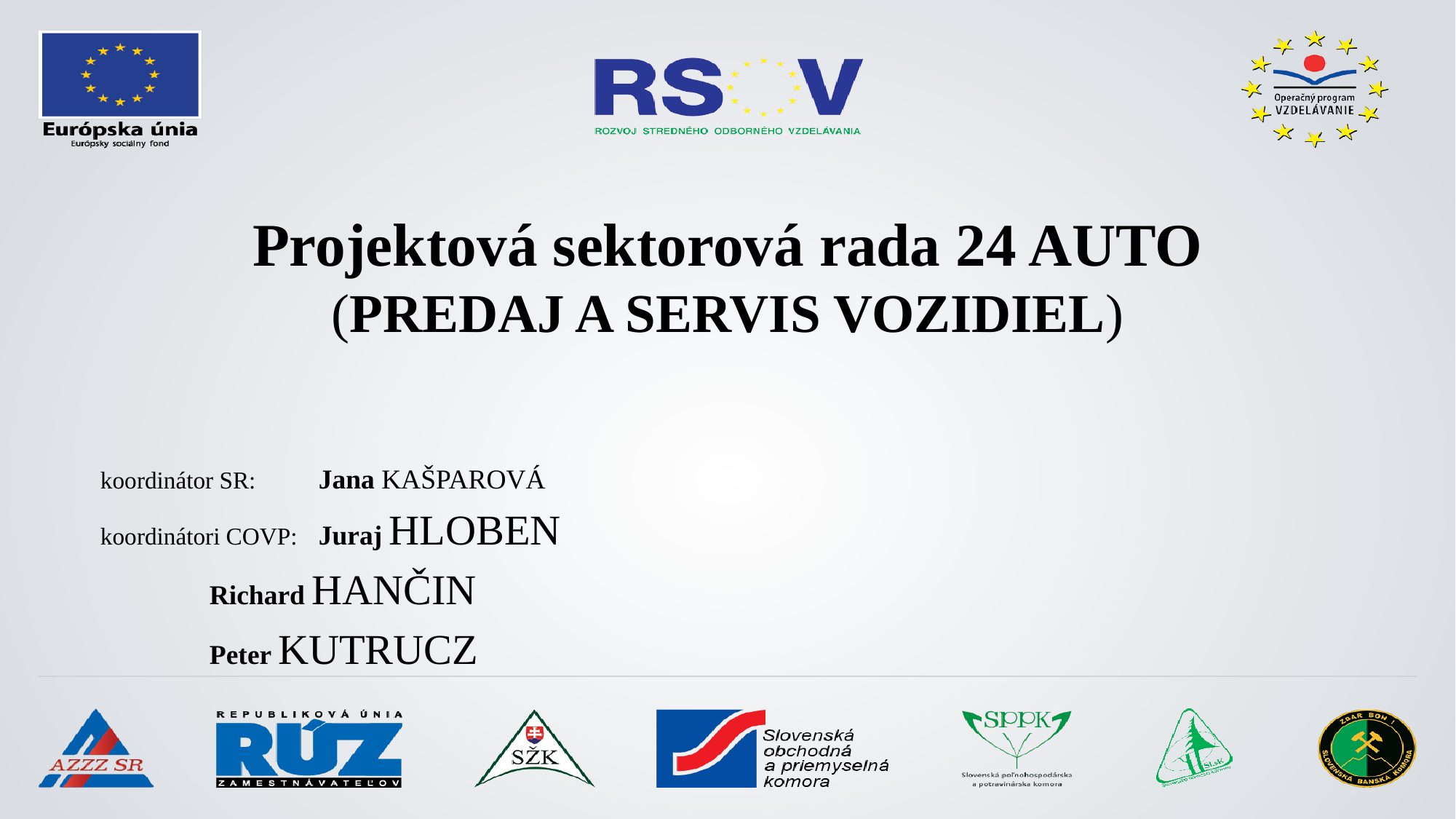

# Projektová sektorová rada 24 AUTO (Predaj a Servis Vozidiel)
koordinátor SR: 	Jana KAŠPAROVÁ
koordinátori COVP:	Juraj Hloben
	Richard Hančin
	Peter Kutrucz